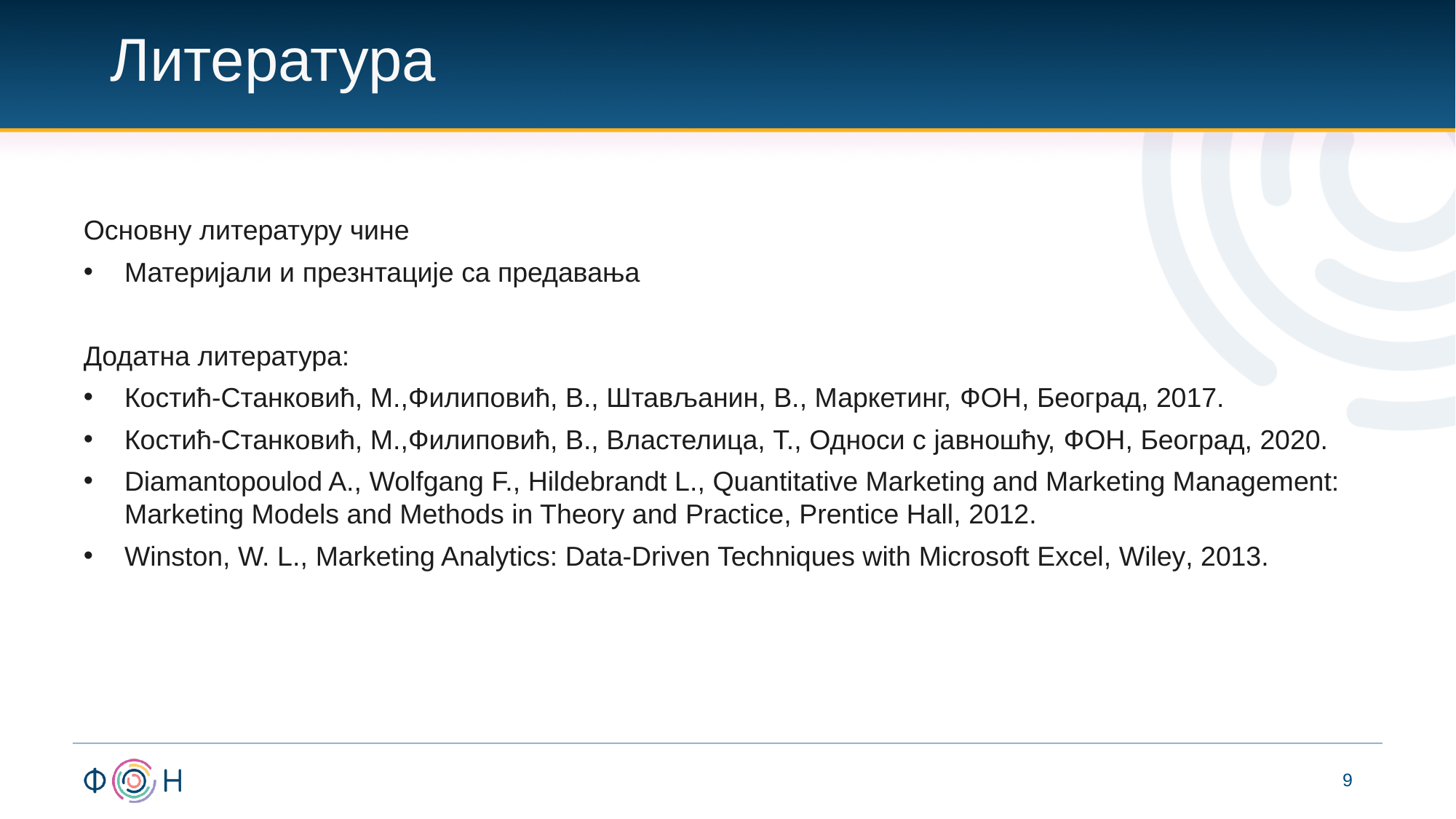

# Литература
Основну литературу чине
Материјали и презнтације са предавања

Додатна литература:
Костић-Станковић, М.,Филиповић, В., Штављанин, В., Маркетинг, ФОН, Београд, 2017.
Костић-Станковић, М.,Филиповић, В., Властелица, Т., Односи с јавношћу, ФОН, Београд, 2020.
Diamantopoulod A., Wolfgang F., Hildebrandt L., Quantitative Marketing and Marketing Management: Marketing Models and Methods in Theory and Practice, Prentice Hall, 2012.
Winston, W. L., Marketing Analytics: Data-Driven Techniques with Microsoft Excel, Wiley, 2013.
9